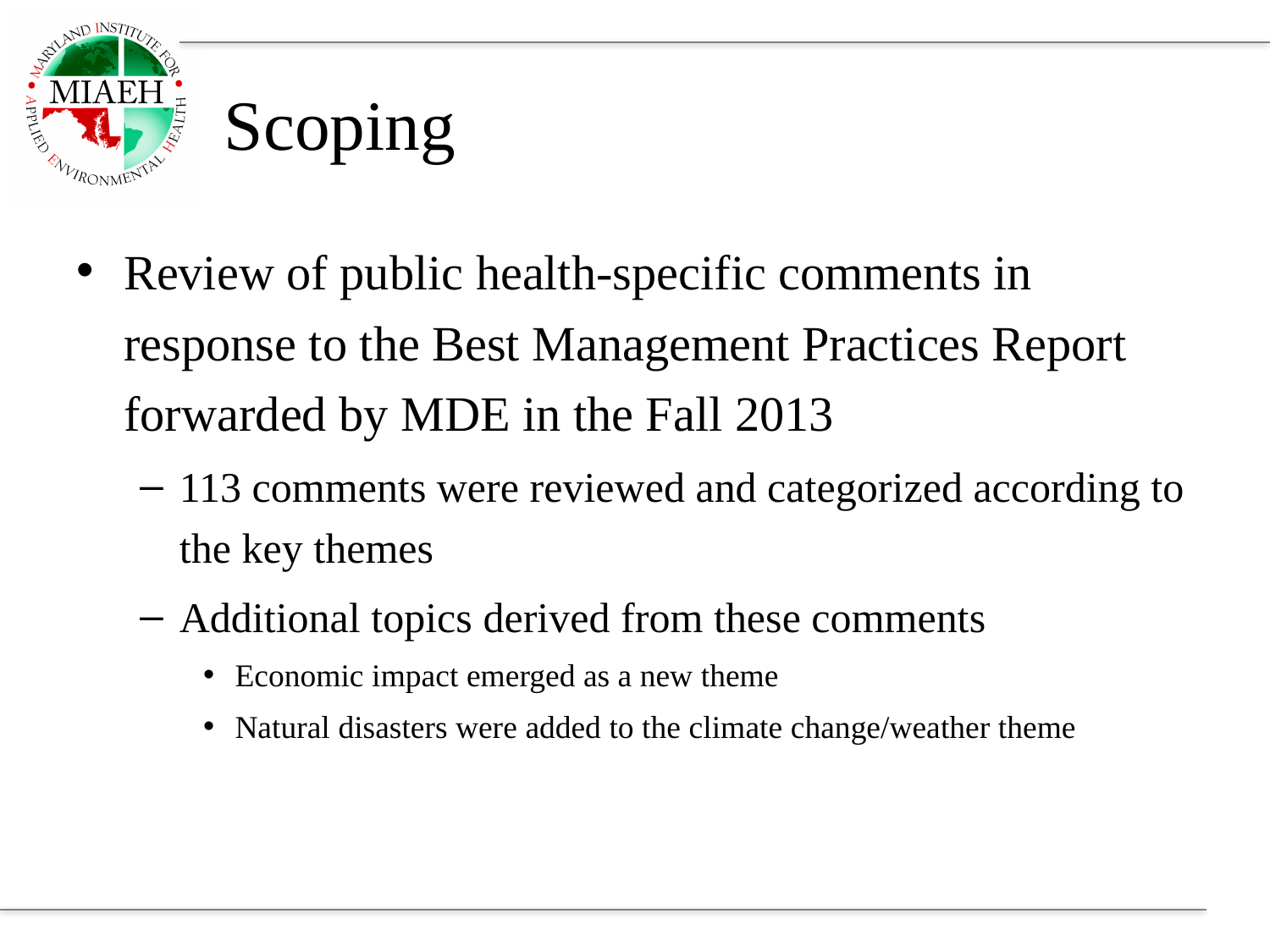

# Scoping
Review of public health-specific comments in response to the Best Management Practices Report forwarded by MDE in the Fall 2013
113 comments were reviewed and categorized according to the key themes
Additional topics derived from these comments
Economic impact emerged as a new theme
Natural disasters were added to the climate change/weather theme